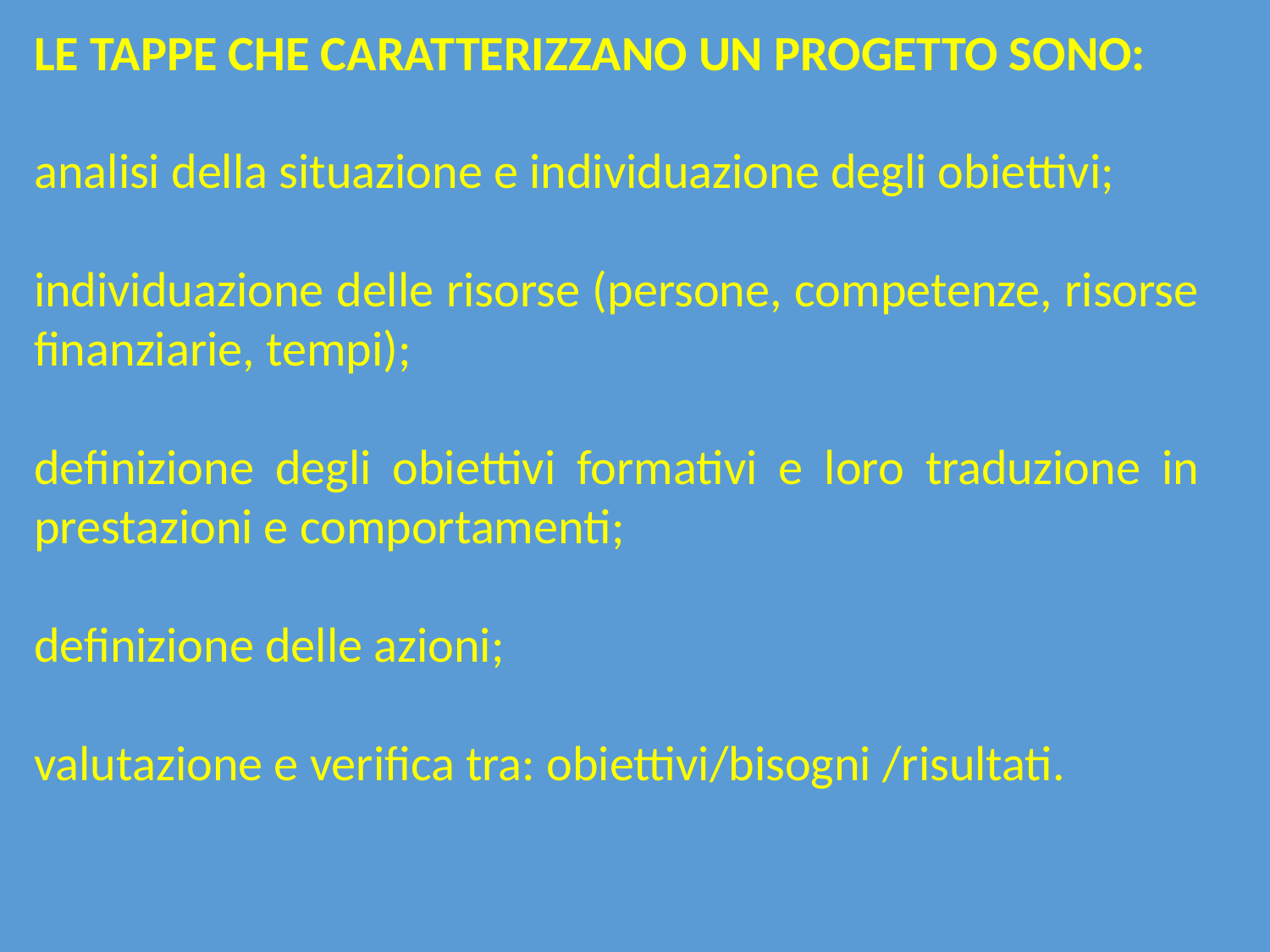

LE TAPPE CHE CARATTERIZZANO UN PROGETTO SONO:

analisi della situazione e individuazione degli obiettivi;

individuazione delle risorse (persone, competenze, risorse finanziarie, tempi);

definizione degli obiettivi formativi e loro traduzione in prestazioni e comportamenti;

definizione delle azioni;

valutazione e verifica tra: obiettivi/bisogni /risultati.